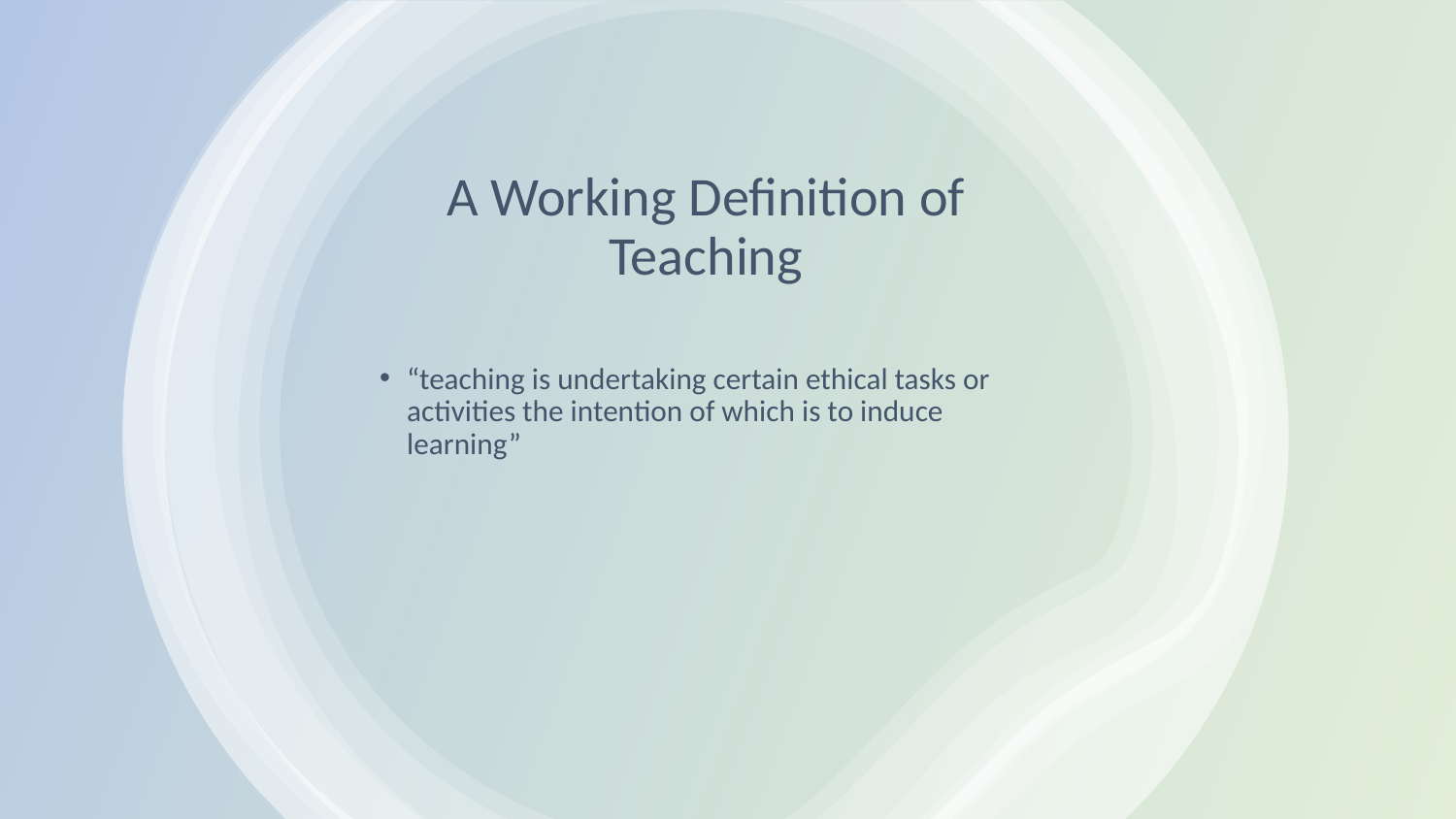

# A Working Definition of Teaching
“teaching is undertaking certain ethical tasks or activities the intention of which is to induce learning”